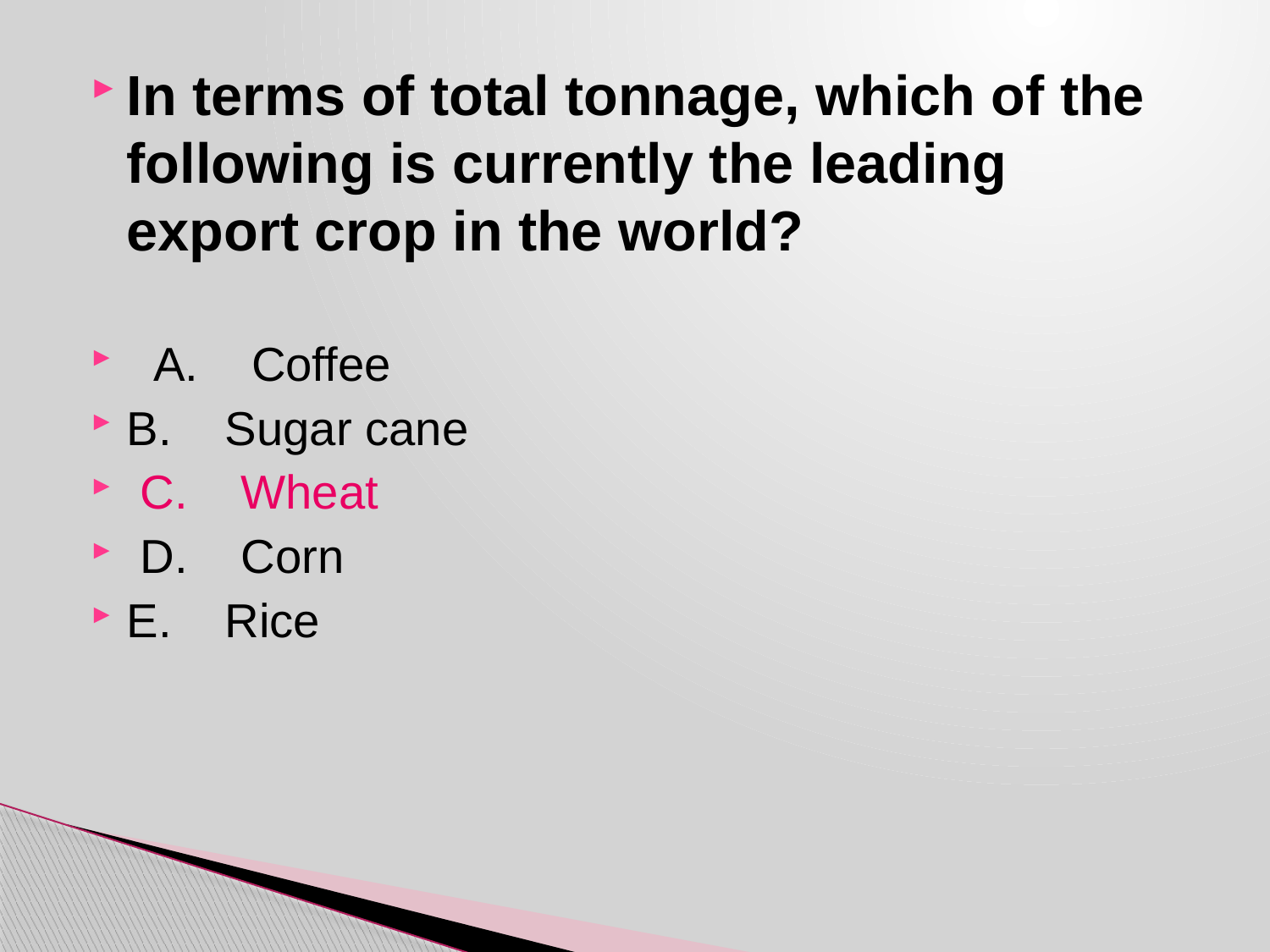

In terms of total tonnage, which of the following is currently the leading export crop in the world?

  A.    Coffee
B.    Sugar cane
 C.    Wheat
 D.    Corn
E.    Rice